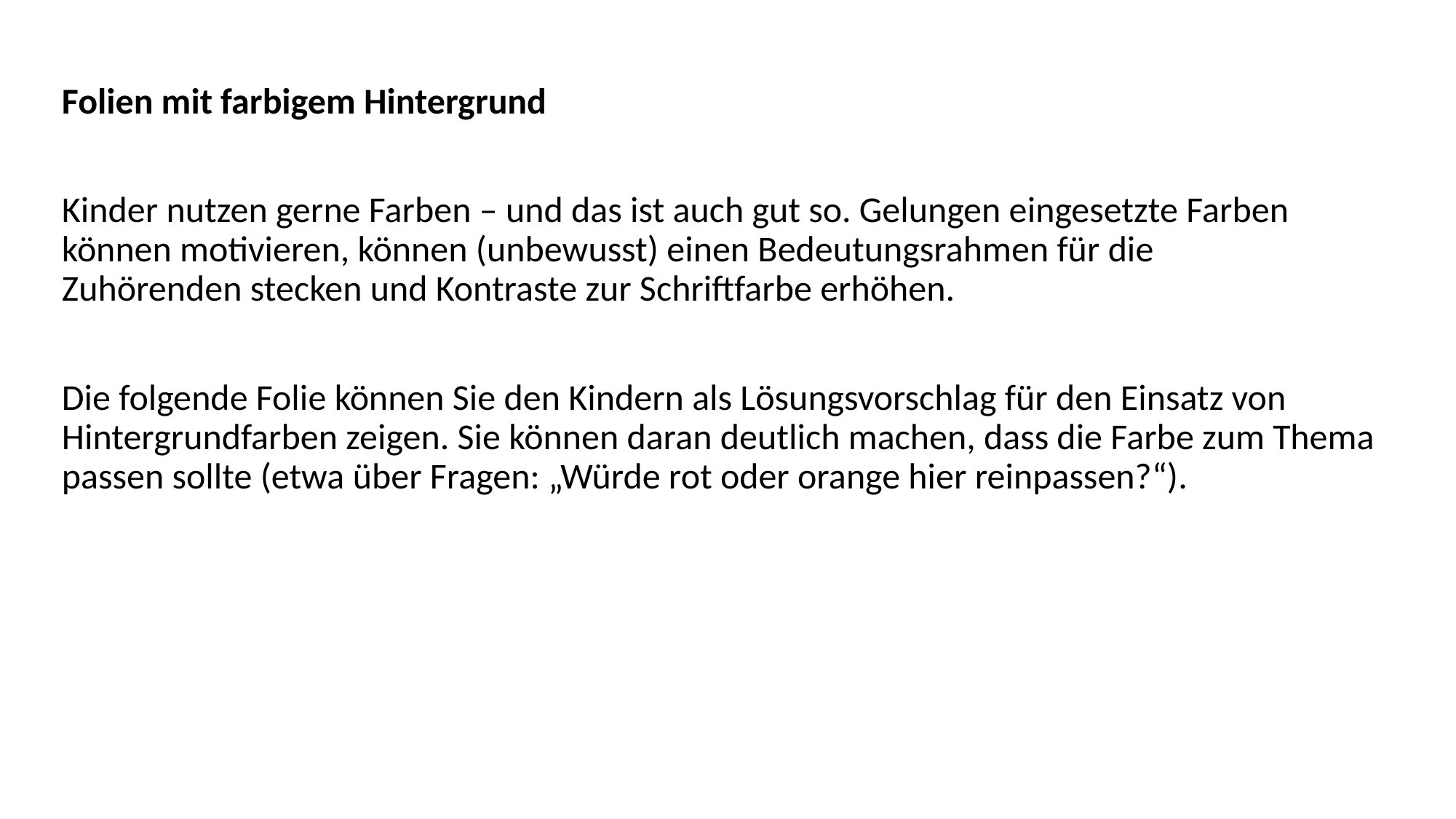

Folien mit farbigem Hintergrund

Kinder nutzen gerne Farben – und das ist auch gut so. Gelungen eingesetzte Farben können motivieren, können (unbewusst) einen Bedeutungsrahmen für die Zuhörenden stecken und Kontraste zur Schriftfarbe erhöhen.

Die folgende Folie können Sie den Kindern als Lösungsvorschlag für den Einsatz von Hintergrundfarben zeigen. Sie können daran deutlich machen, dass die Farbe zum Thema passen sollte (etwa über Fragen: „Würde rot oder orange hier reinpassen?“).